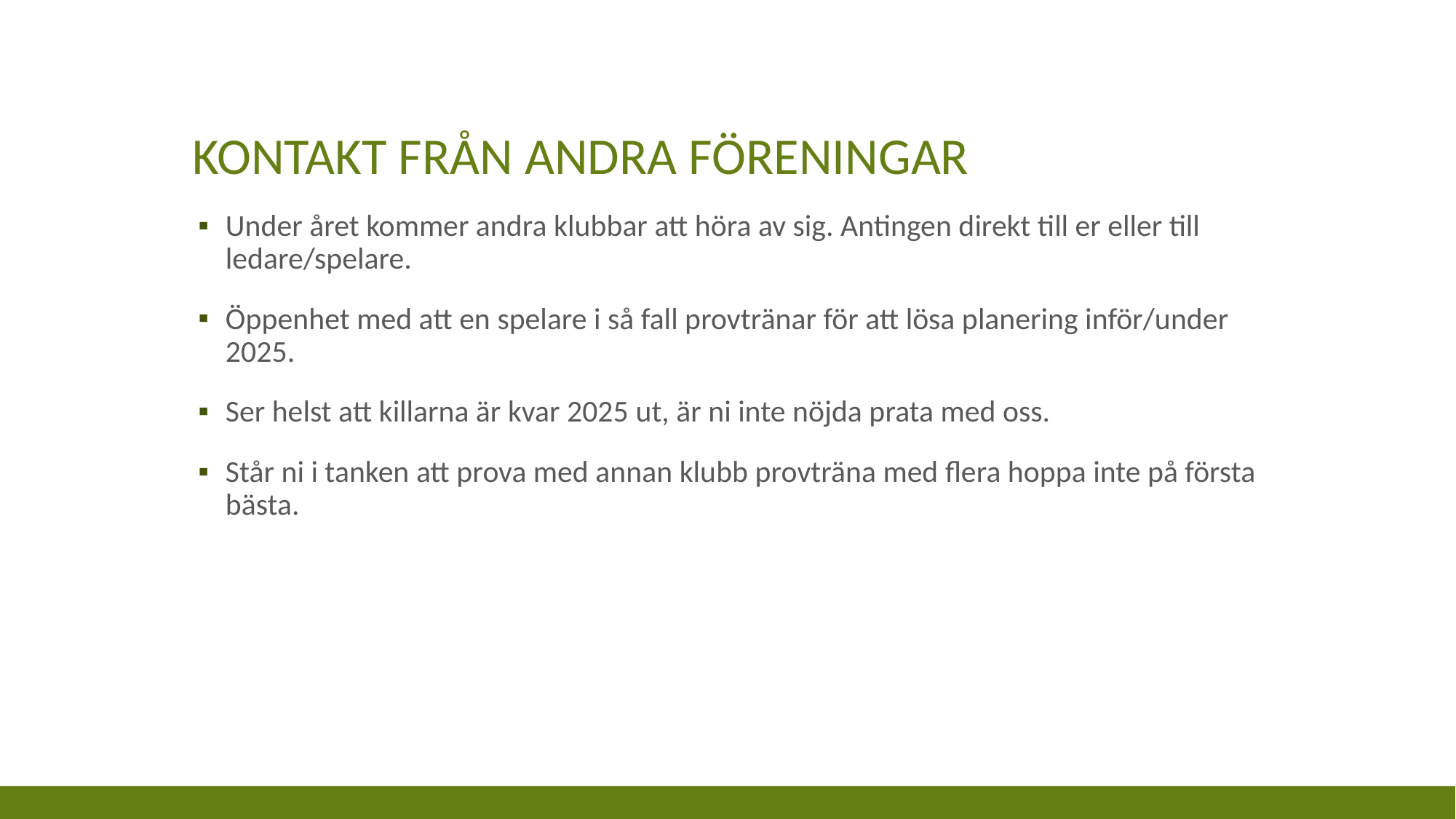

# Kontakt från andra föreningar
Under året kommer andra klubbar att höra av sig. Antingen direkt till er eller till ledare/spelare.
Öppenhet med att en spelare i så fall provtränar för att lösa planering inför/under 2025.
Ser helst att killarna är kvar 2025 ut, är ni inte nöjda prata med oss.
Står ni i tanken att prova med annan klubb provträna med flera hoppa inte på första bästa.